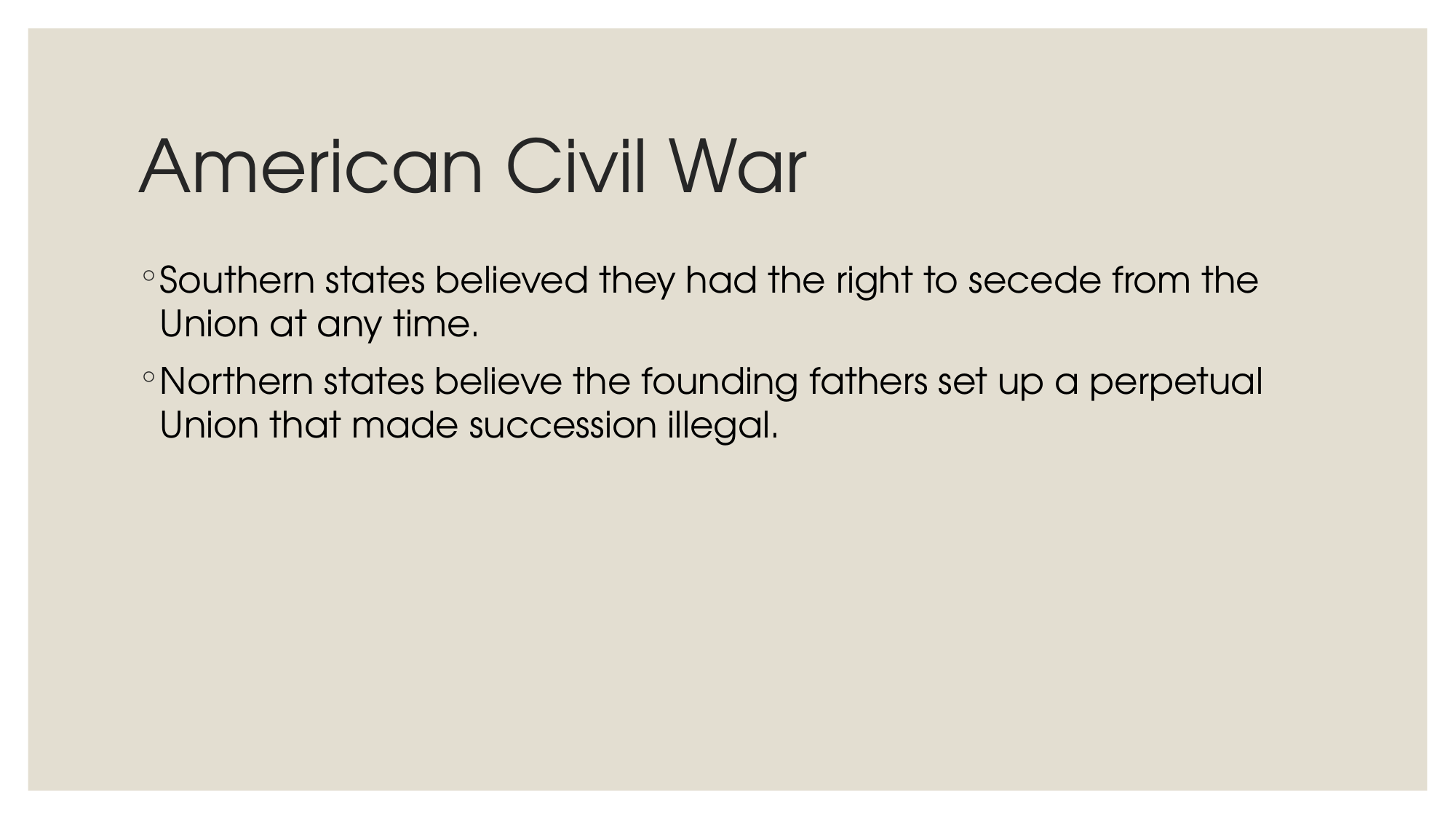

# American Civil War
Southern states believed they had the right to secede from the Union at any time.
Northern states believe the founding fathers set up a perpetual Union that made succession illegal.